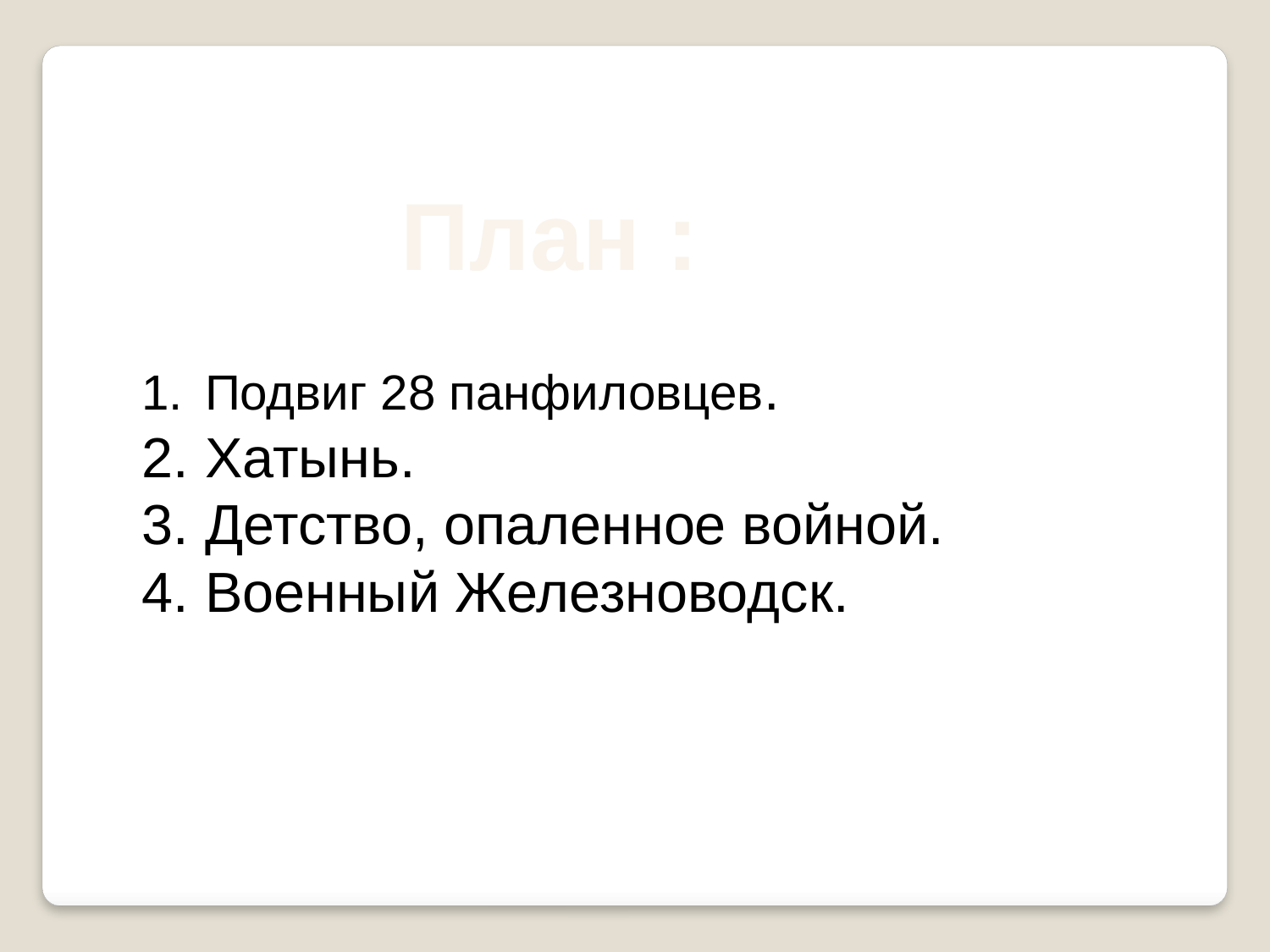

План :
Подвиг 28 панфиловцев.
Хатынь.
Детство, опаленное войной.
Военный Железноводск.